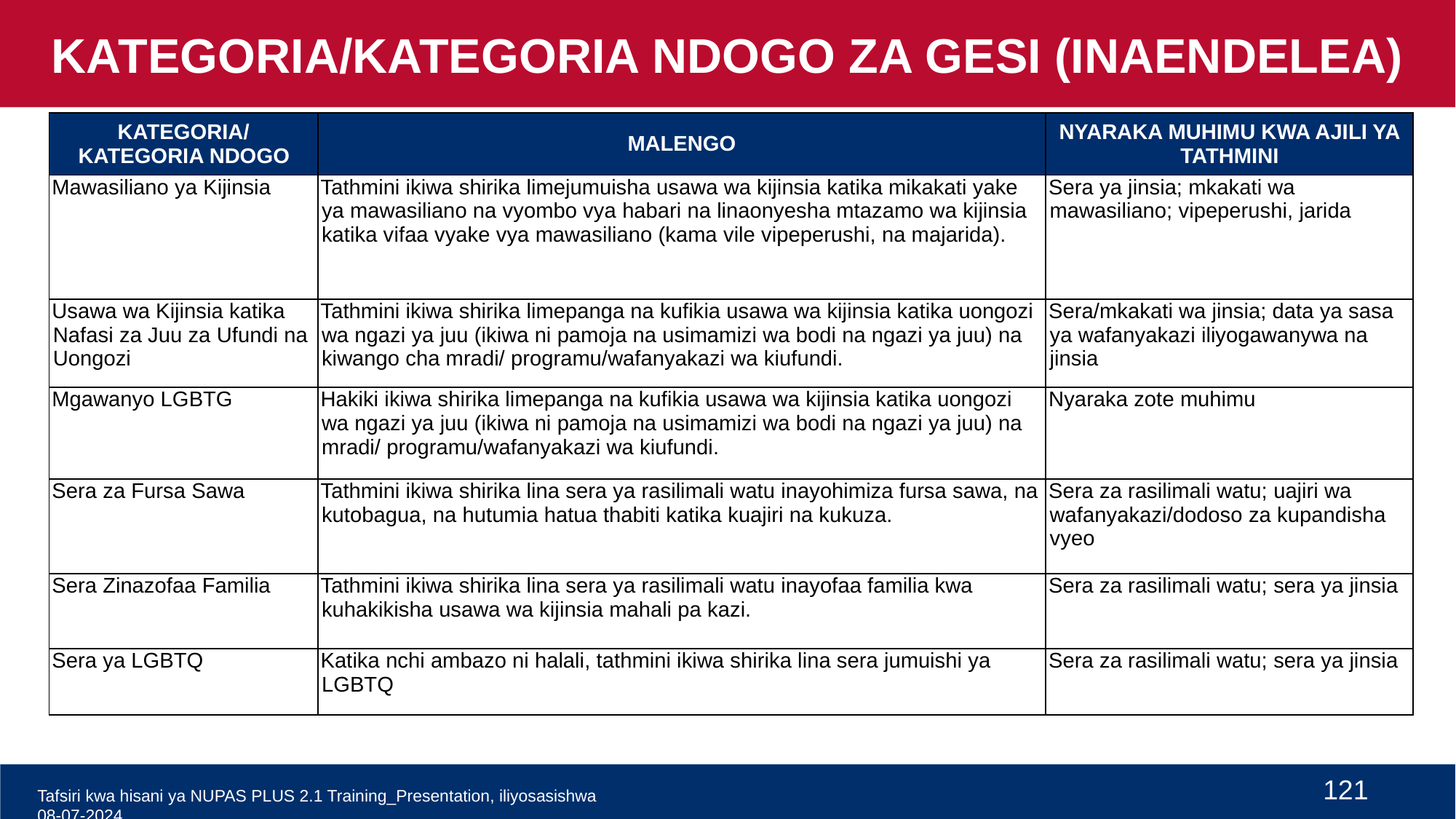

KATEGORIA/KATEGORIA NDOGO ZA GESI (INAENDELEA)
| KATEGORIA/ KATEGORIA NDOGO | MALENGO | NYARAKA MUHIMU KWA AJILI YA TATHMINI |
| --- | --- | --- |
| Mawasiliano ya Kijinsia | Tathmini ikiwa shirika limejumuisha usawa wa kijinsia katika mikakati yake ya mawasiliano na vyombo vya habari na linaonyesha mtazamo wa kijinsia katika vifaa vyake vya mawasiliano (kama vile vipeperushi, na majarida). | Sera ya jinsia; mkakati wa mawasiliano; vipeperushi, jarida |
| Usawa wa Kijinsia katika Nafasi za Juu za Ufundi na Uongozi | Tathmini ikiwa shirika limepanga na kufikia usawa wa kijinsia katika uongozi wa ngazi ya juu (ikiwa ni pamoja na usimamizi wa bodi na ngazi ya juu) na kiwango cha mradi/ programu/wafanyakazi wa kiufundi. | Sera/mkakati wa jinsia; data ya sasa ya wafanyakazi iliyogawanywa na jinsia |
| Mgawanyo LGBTG | Hakiki ikiwa shirika limepanga na kufikia usawa wa kijinsia katika uongozi wa ngazi ya juu (ikiwa ni pamoja na usimamizi wa bodi na ngazi ya juu) na mradi/ programu/wafanyakazi wa kiufundi. | Nyaraka zote muhimu |
| Sera za Fursa Sawa | Tathmini ikiwa shirika lina sera ya rasilimali watu inayohimiza fursa sawa, na kutobagua, na hutumia hatua thabiti katika kuajiri na kukuza. | Sera za rasilimali watu; uajiri wa wafanyakazi/dodoso za kupandisha vyeo |
| Sera Zinazofaa Familia | Tathmini ikiwa shirika lina sera ya rasilimali watu inayofaa familia kwa kuhakikisha usawa wa kijinsia mahali pa kazi. | Sera za rasilimali watu; sera ya jinsia |
| Sera ya LGBTQ | Katika nchi ambazo ni halali, tathmini ikiwa shirika lina sera jumuishi ya LGBTQ | Sera za rasilimali watu; sera ya jinsia |
121
Tafsiri kwa hisani ya NUPAS PLUS 2.1 Training_Presentation, iliyosasishwa 08-07-2024